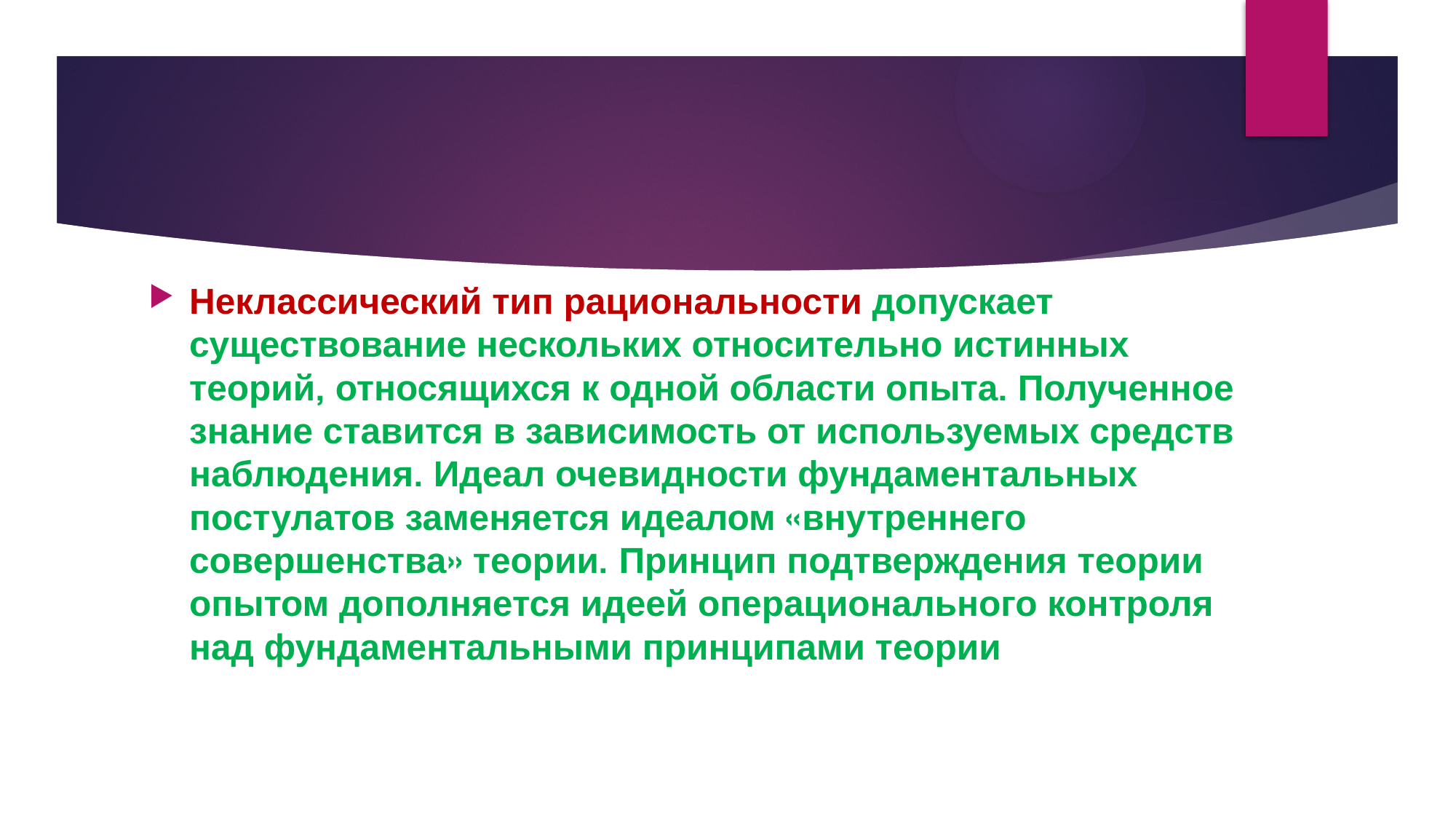

Неклассический тип рациональности допускает существование нескольких относительно истинных теорий, относящихся к одной области опыта. Полученное знание ставится в зависимость от используемых средств наблюдения. Идеал очевидности фундаментальных постулатов заменяется идеалом «внутреннего совершенства» теории. Принцип подтверждения теории опытом дополняется идеей операционального контроля над фундаментальными принципами теории